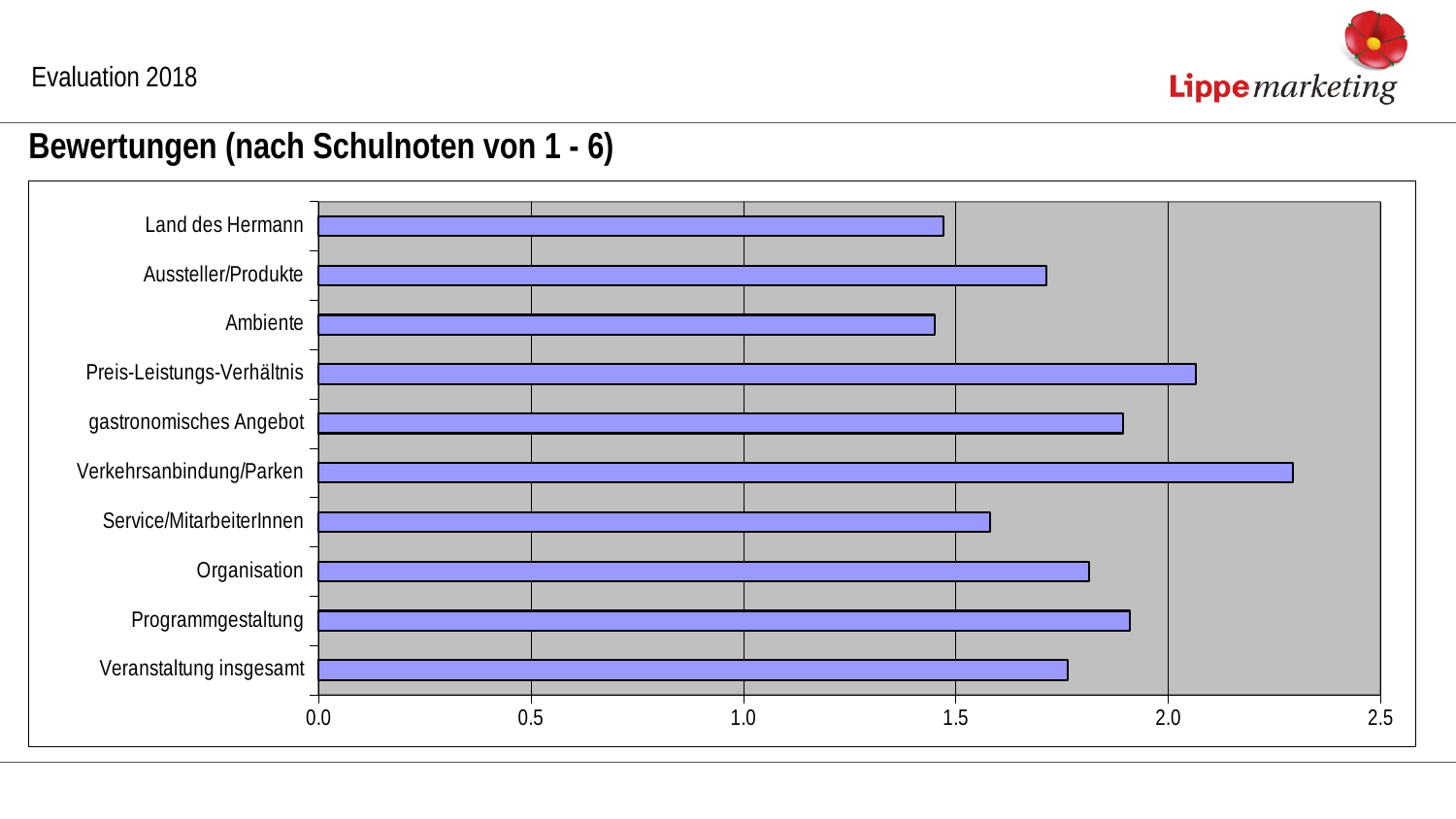

Evaluation 2018

Bewertungen (nach Schulnoten von 1 - 6)

### Chart

| Category |  |
|---|---|
| Veranstaltung insgesamt | 1.7634623055444754 |
| Programmgestaltung | 1.9091348477525374 |
| Organisation | 1.8132628152969894 |
| Service/MitarbeiterInnen | 1.5807754442649435 |
| Verkehrsanbindung/Parken | 2.2930194805194803 |
| gastronomisches Angebot | 1.8942225998300766 |
| Preis-Leistungs-Verhältnis | 2.065309584393554 |
| Ambiente | 1.4497417560588002 |
| Aussteller/Produkte | 1.7141690485912617 |
| Land des Hermann | 1.4708446866485014 |